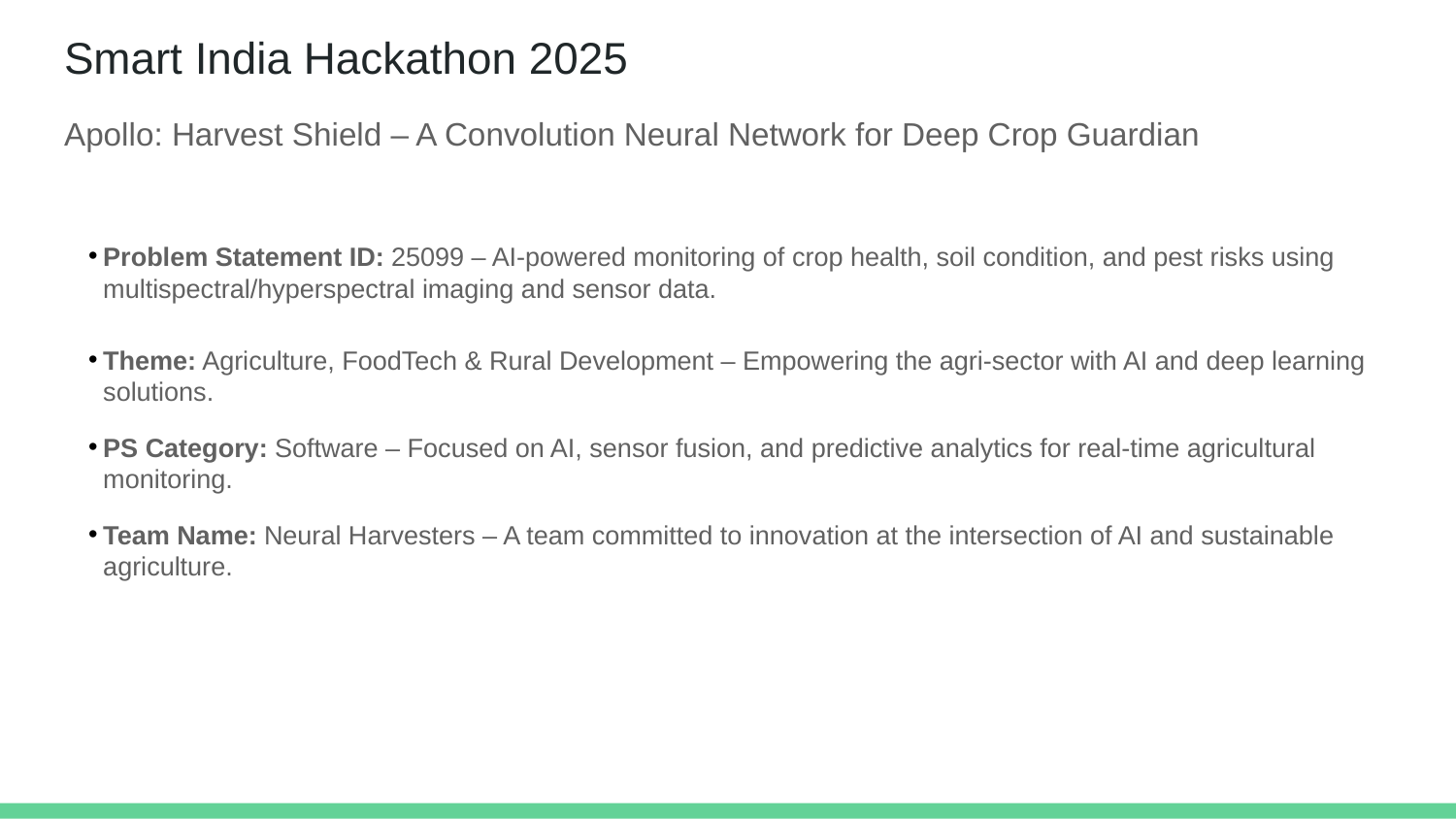

# Smart India Hackathon 2025
Apollo: Harvest Shield – A Convolution Neural Network for Deep Crop Guardian

Problem Statement ID: 25099 – AI-powered monitoring of crop health, soil condition, and pest risks using multispectral/hyperspectral imaging and sensor data.
Theme: Agriculture, FoodTech & Rural Development – Empowering the agri-sector with AI and deep learning solutions.
PS Category: Software – Focused on AI, sensor fusion, and predictive analytics for real-time agricultural monitoring.
Team Name: Neural Harvesters – A team committed to innovation at the intersection of AI and sustainable agriculture.